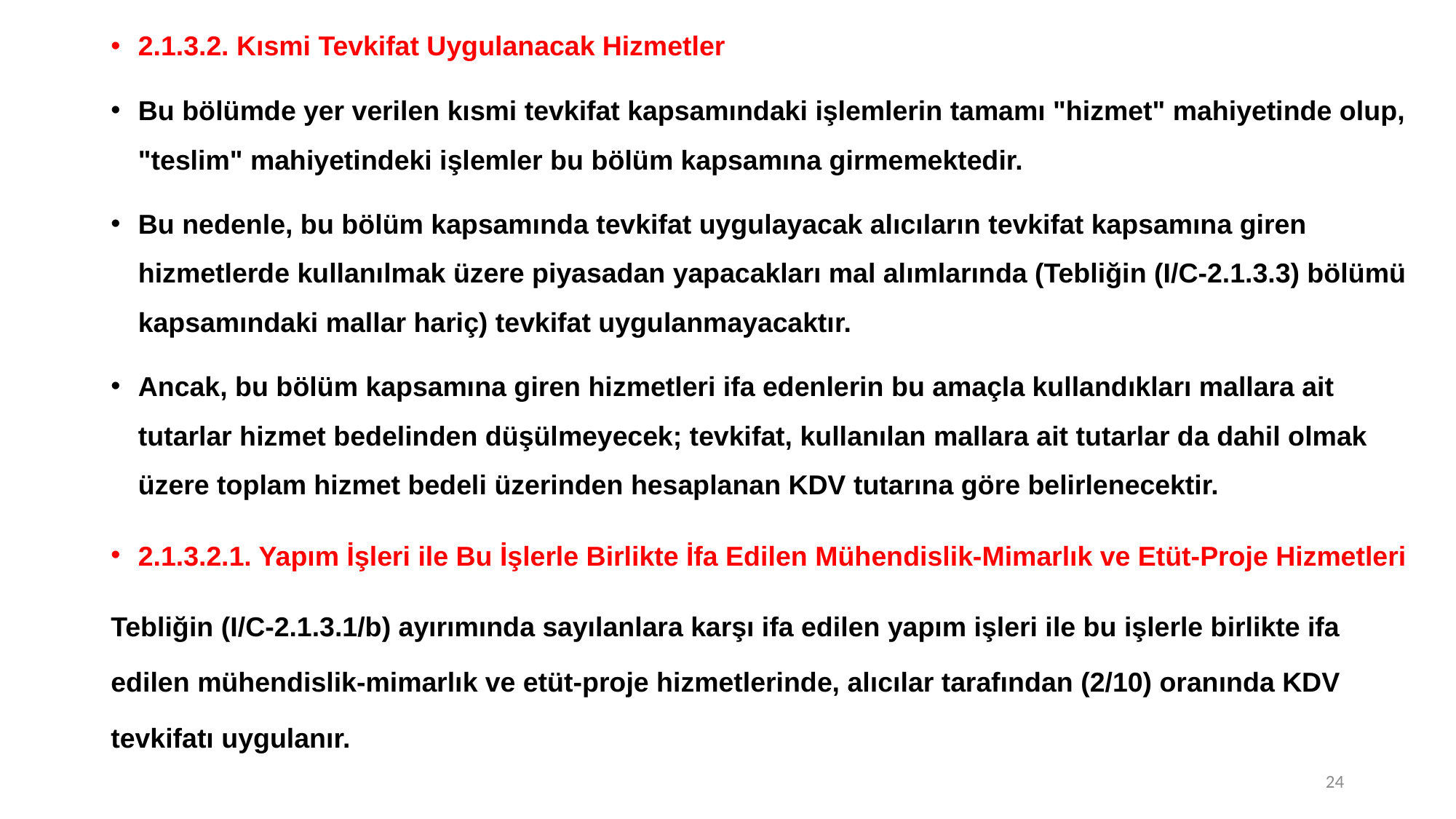

2.1.3.2. Kısmi Tevkifat Uygulanacak Hizmetler
Bu bölümde yer verilen kısmi tevkifat kapsamındaki işlemlerin tamamı "hizmet" mahiyetinde olup, "teslim" mahiyetindeki işlemler bu bölüm kapsamına girmemektedir.
Bu nedenle, bu bölüm kapsamında tevkifat uygulayacak alıcıların tevkifat kapsamına giren hizmetlerde kullanılmak üzere piyasadan yapacakları mal alımlarında (Tebliğin (I/C-2.1.3.3) bölümü kapsamındaki mallar hariç) tevkifat uygulanmayacaktır.
Ancak, bu bölüm kapsamına giren hizmetleri ifa edenlerin bu amaçla kullandıkları mallara ait tutarlar hizmet bedelinden düşülmeyecek; tevkifat, kullanılan mallara ait tutarlar da dahil olmak üzere toplam hizmet bedeli üzerinden hesaplanan KDV tutarına göre belirlenecektir.
2.1.3.2.1. Yapım İşleri ile Bu İşlerle Birlikte İfa Edilen Mühendislik-Mimarlık ve Etüt-Proje Hizmetleri
Tebliğin (I/C-2.1.3.1/b) ayırımında sayılanlara karşı ifa edilen yapım işleri ile bu işlerle birlikte ifa edilen mühendislik-mimarlık ve etüt-proje hizmetlerinde, alıcılar tarafından (2/10) oranında KDV tevkifatı uygulanır.

24